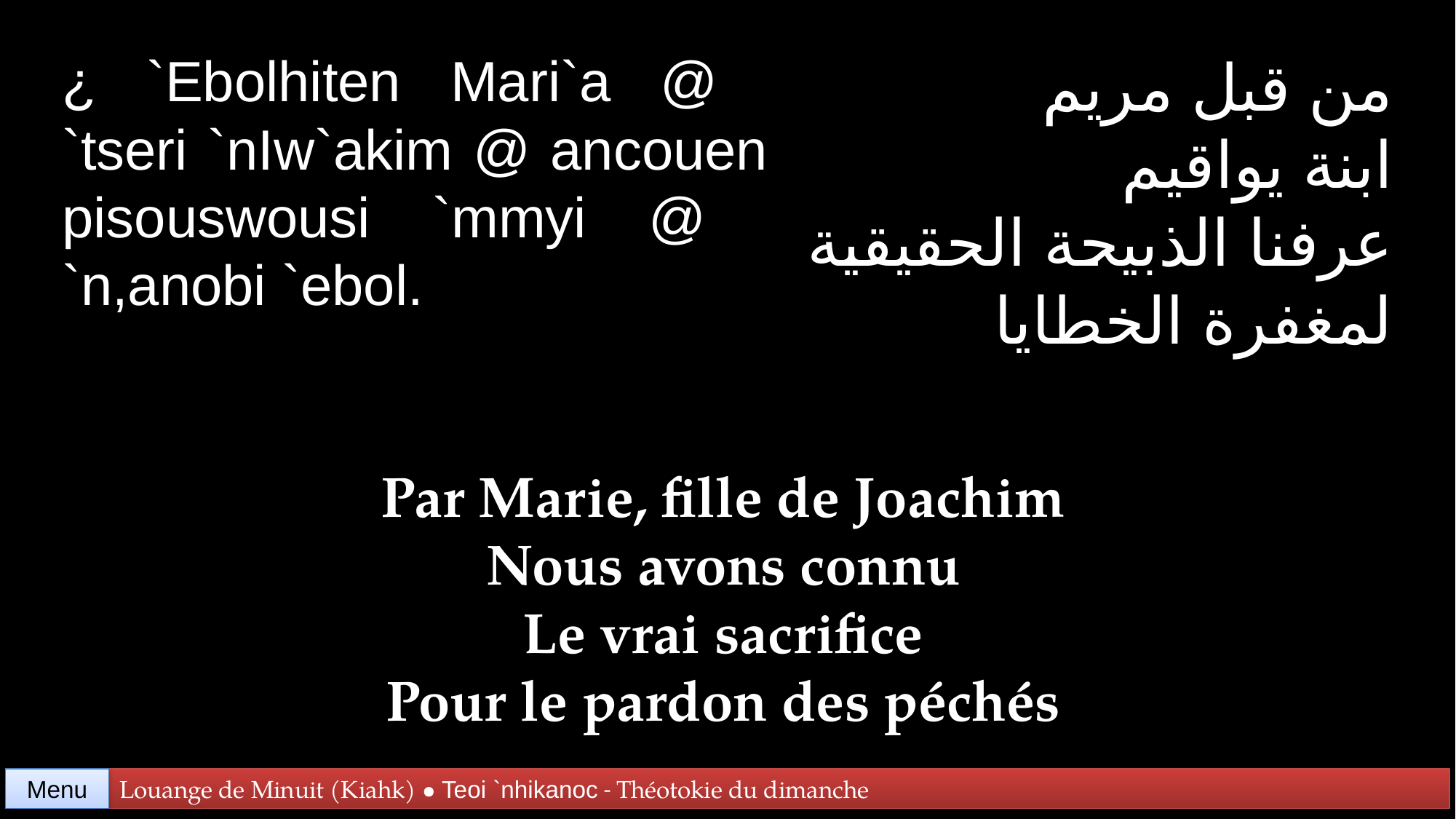

¿ `Ebolhiten Mari`a @
`tseri `nIw`akim @ ancouen pisouswousi `mmyi @
`n,anobi `ebol.
من قبل مريم
ابنة يواقيم
عرفنا الذبيحة الحقيقية
لمغفرة الخطايا
Par Marie, fille de Joachim
Nous avons connu
Le vrai sacrifice
Pour le pardon des péchés
Menu
Louange de Minuit (Kiahk) • Teoi `nhikanoc - Théotokie du dimanche